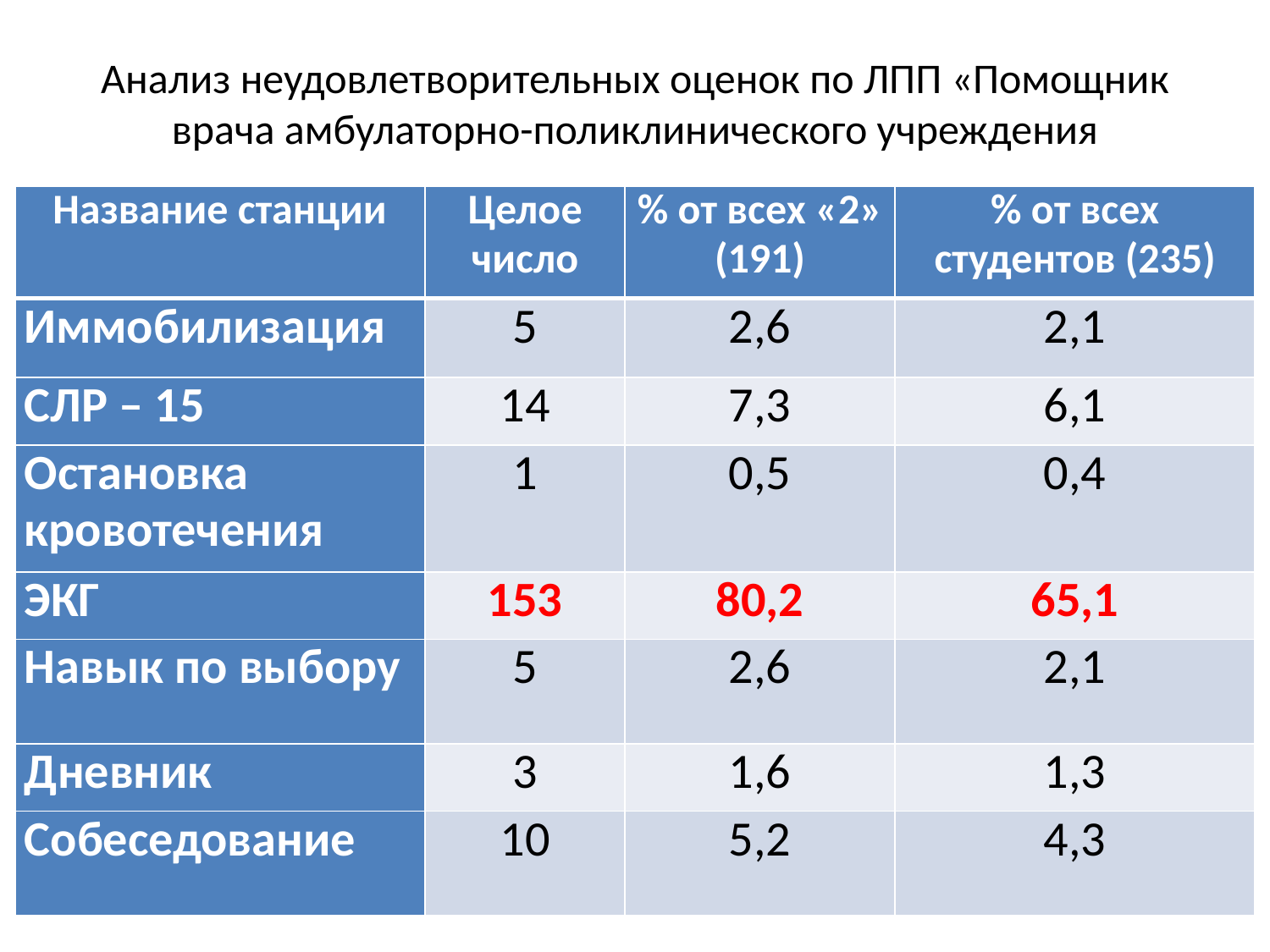

# Анализ неудовлетворительных оценок по ЛПП «Помощник врача амбулаторно-поликлинического учреждения
| Название станции | Целое число | % от всех «2» (191) | % от всех студентов (235) |
| --- | --- | --- | --- |
| Иммобилизация | 5 | 2,6 | 2,1 |
| СЛР – 15 | 14 | 7,3 | 6,1 |
| Остановка кровотечения | 1 | 0,5 | 0,4 |
| ЭКГ | 153 | 80,2 | 65,1 |
| Навык по выбору | 5 | 2,6 | 2,1 |
| Дневник | 3 | 1,6 | 1,3 |
| Собеседование | 10 | 5,2 | 4,3 |